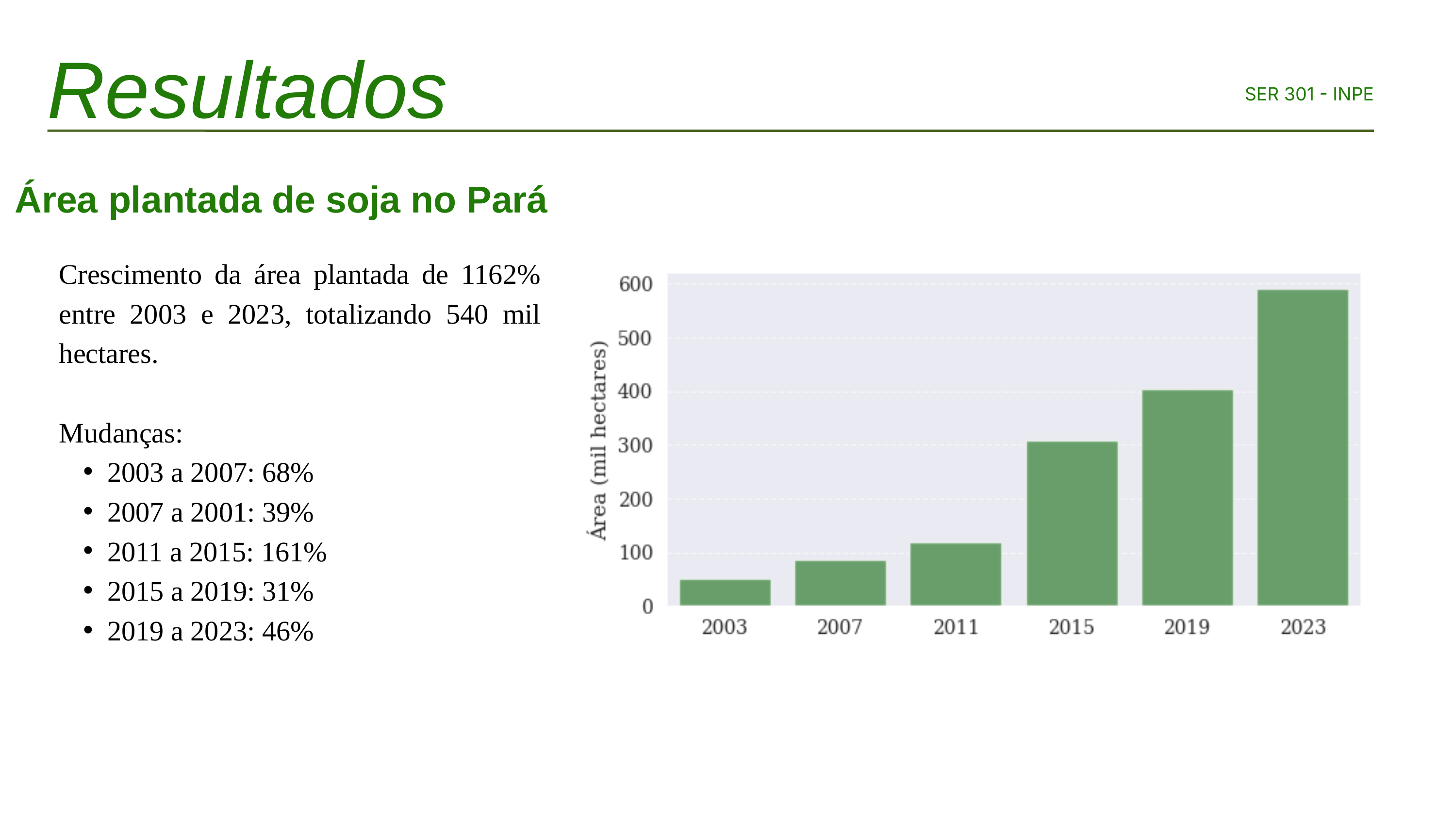

Resultados
SER 301 - INPE

Área plantada de soja no Pará
Crescimento da área plantada de 1162% entre 2003 e 2023, totalizando 540 mil hectares.

Mudanças:
2003 a 2007: 68%
2007 a 2001: 39%
2011 a 2015: 161%
2015 a 2019: 31%
2019 a 2023: 46%